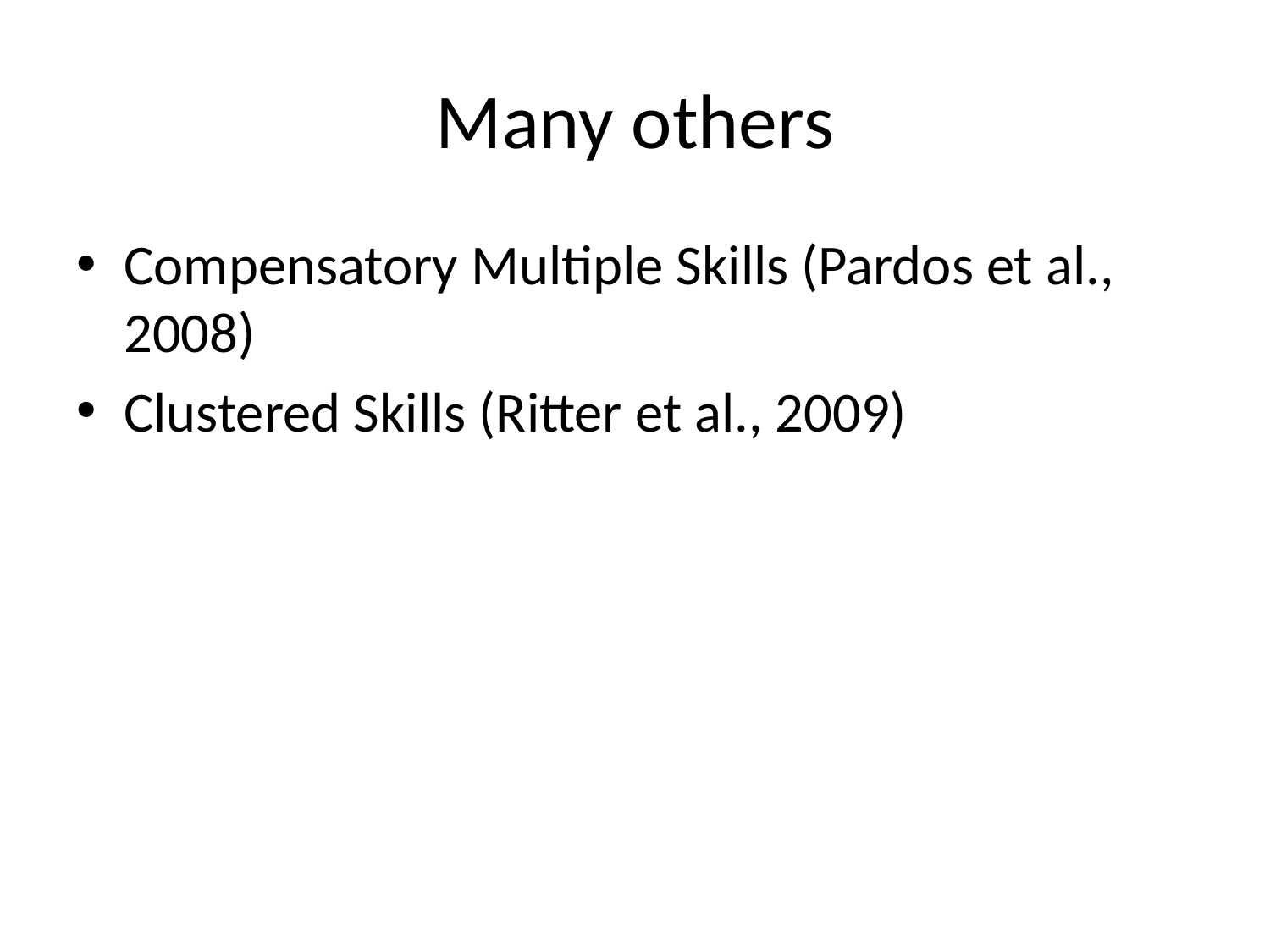

# Many others
Compensatory Multiple Skills (Pardos et al., 2008)
Clustered Skills (Ritter et al., 2009)